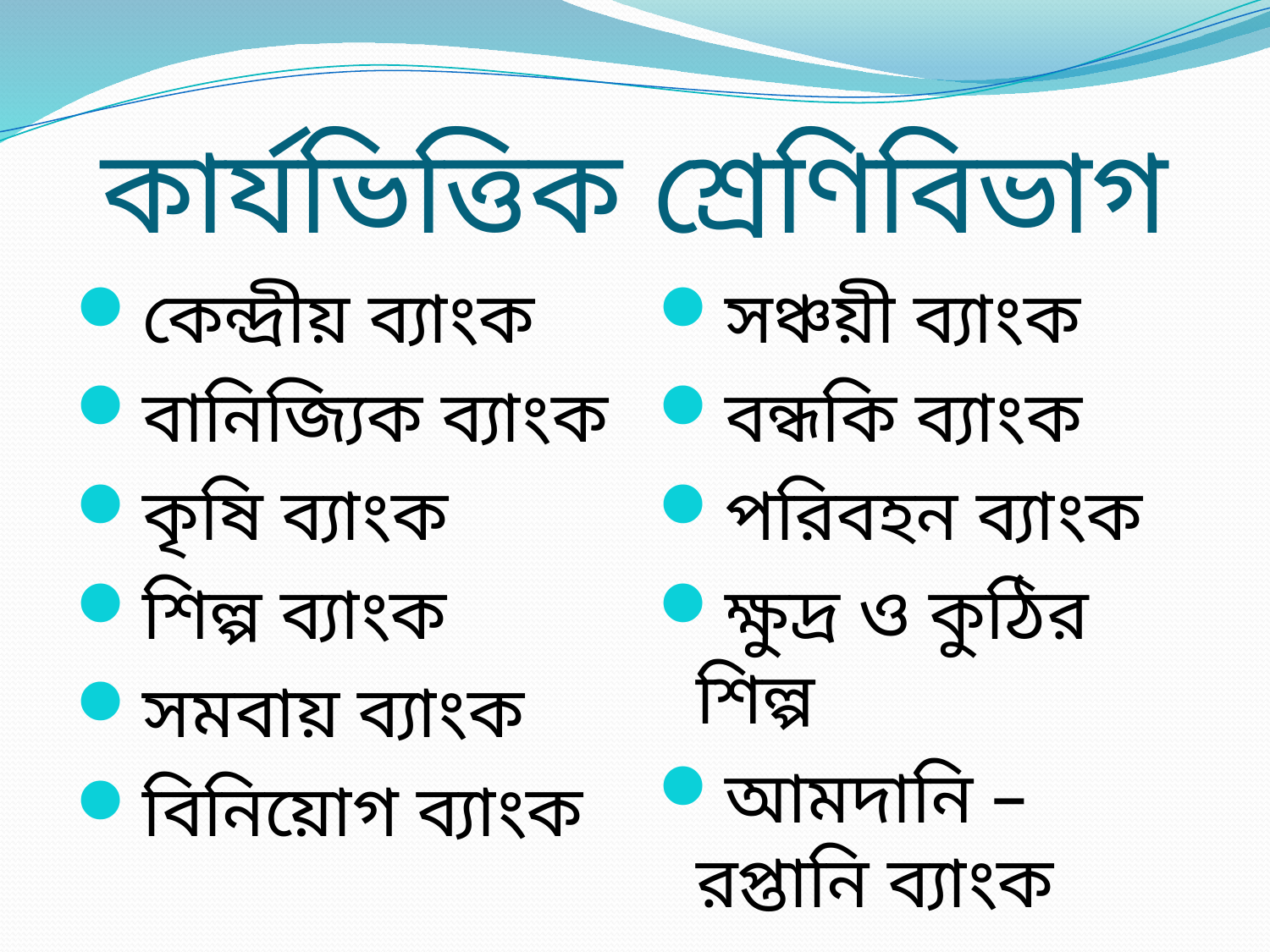

# কার্যভিত্তিক শ্রেণিবিভাগ
কেন্দ্রীয় ব্যাংক
বানিজ্যিক ব্যাংক
কৃষি ব্যাংক
শিল্প ব্যাংক
সমবায় ব্যাংক
বিনিয়োগ ব্যাংক

সঞ্চয়ী ব্যাংক
বন্ধকি ব্যাংক
পরিবহন ব্যাংক
ক্ষুদ্র ও কুঠির শিল্প
আমদানি – রপ্তানি ব্যাংক